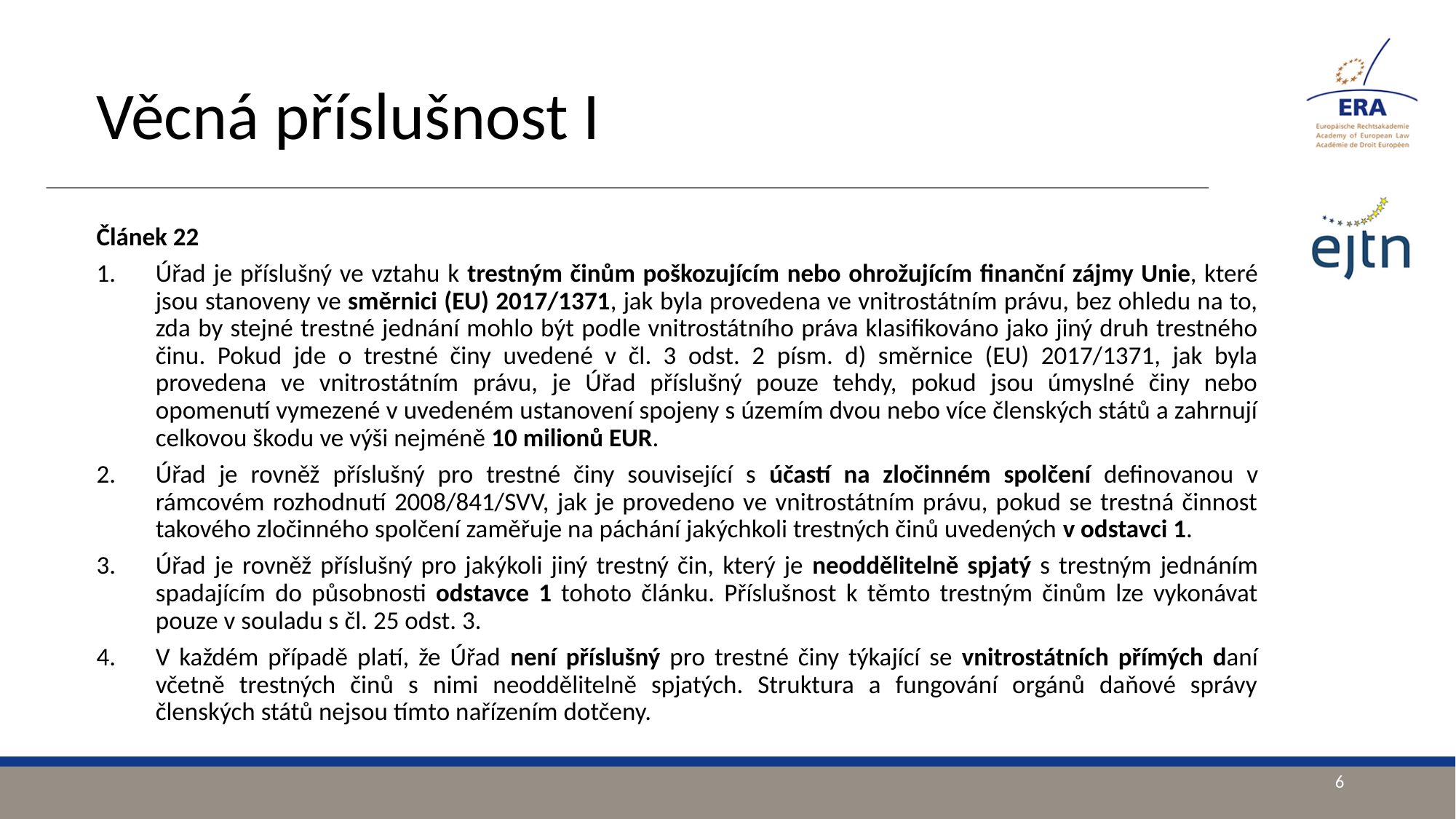

# Věcná příslušnost I
Článek 22
Úřad je příslušný ve vztahu k trestným činům poškozujícím nebo ohrožujícím finanční zájmy Unie, které jsou stanoveny ve směrnici (EU) 2017/1371, jak byla provedena ve vnitrostátním právu, bez ohledu na to, zda by stejné trestné jednání mohlo být podle vnitrostátního práva klasifikováno jako jiný druh trestného činu. Pokud jde o trestné činy uvedené v čl. 3 odst. 2 písm. d) směrnice (EU) 2017/1371, jak byla provedena ve vnitrostátním právu, je Úřad příslušný pouze tehdy, pokud jsou úmyslné činy nebo opomenutí vymezené v uvedeném ustanovení spojeny s územím dvou nebo více členských států a zahrnují celkovou škodu ve výši nejméně 10 milionů EUR.
Úřad je rovněž příslušný pro trestné činy související s účastí na zločinném spolčení definovanou v rámcovém rozhodnutí 2008/841/SVV, jak je provedeno ve vnitrostátním právu, pokud se trestná činnost takového zločinného spolčení zaměřuje na páchání jakýchkoli trestných činů uvedených v odstavci 1.
Úřad je rovněž příslušný pro jakýkoli jiný trestný čin, který je neoddělitelně spjatý s trestným jednáním spadajícím do působnosti odstavce 1 tohoto článku. Příslušnost k těmto trestným činům lze vykonávat pouze v souladu s čl. 25 odst. 3.
V každém případě platí, že Úřad není příslušný pro trestné činy týkající se vnitrostátních přímých daní včetně trestných činů s nimi neoddělitelně spjatých. Struktura a fungování orgánů daňové správy členských států nejsou tímto nařízením dotčeny.
6